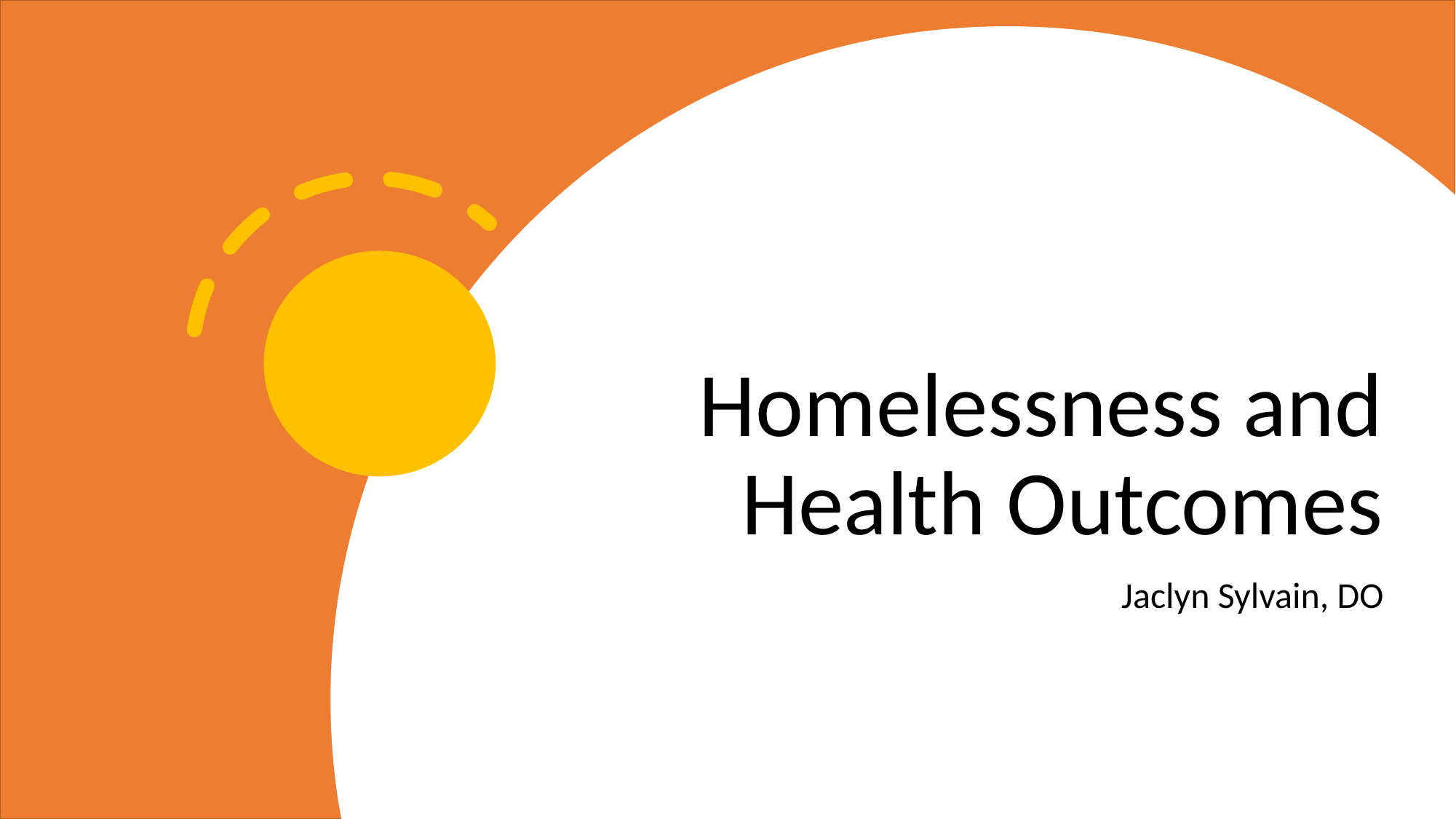

# Homelessness and Health Outcomes

Jaclyn Sylvain, DO